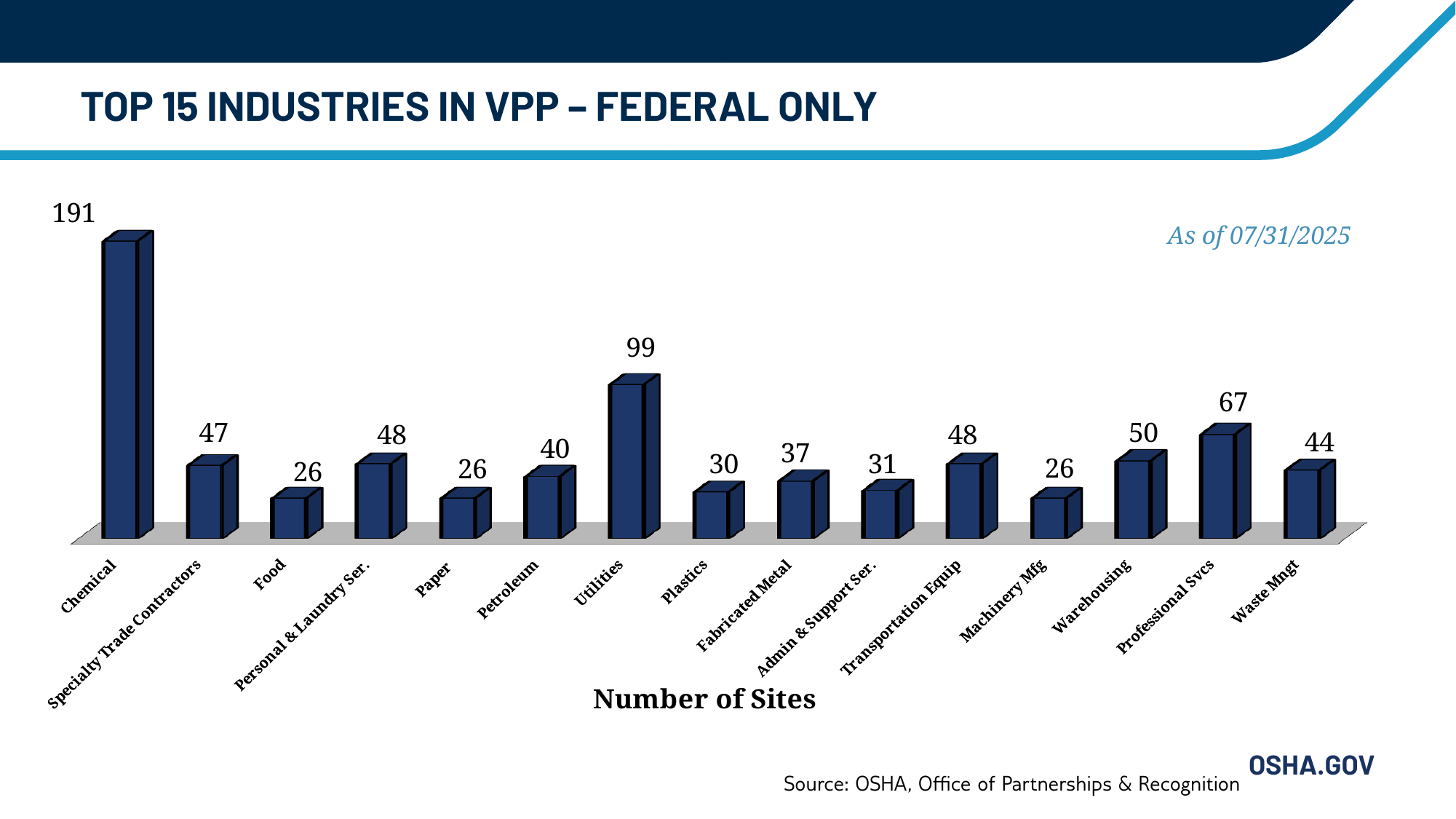

# TOP 15 INDUSTRIES IN VPP – FEDERAL ONLY

[unsupported chart]

As of 07/31/2025
Source: OSHA, Office of Partnerships & Recognition